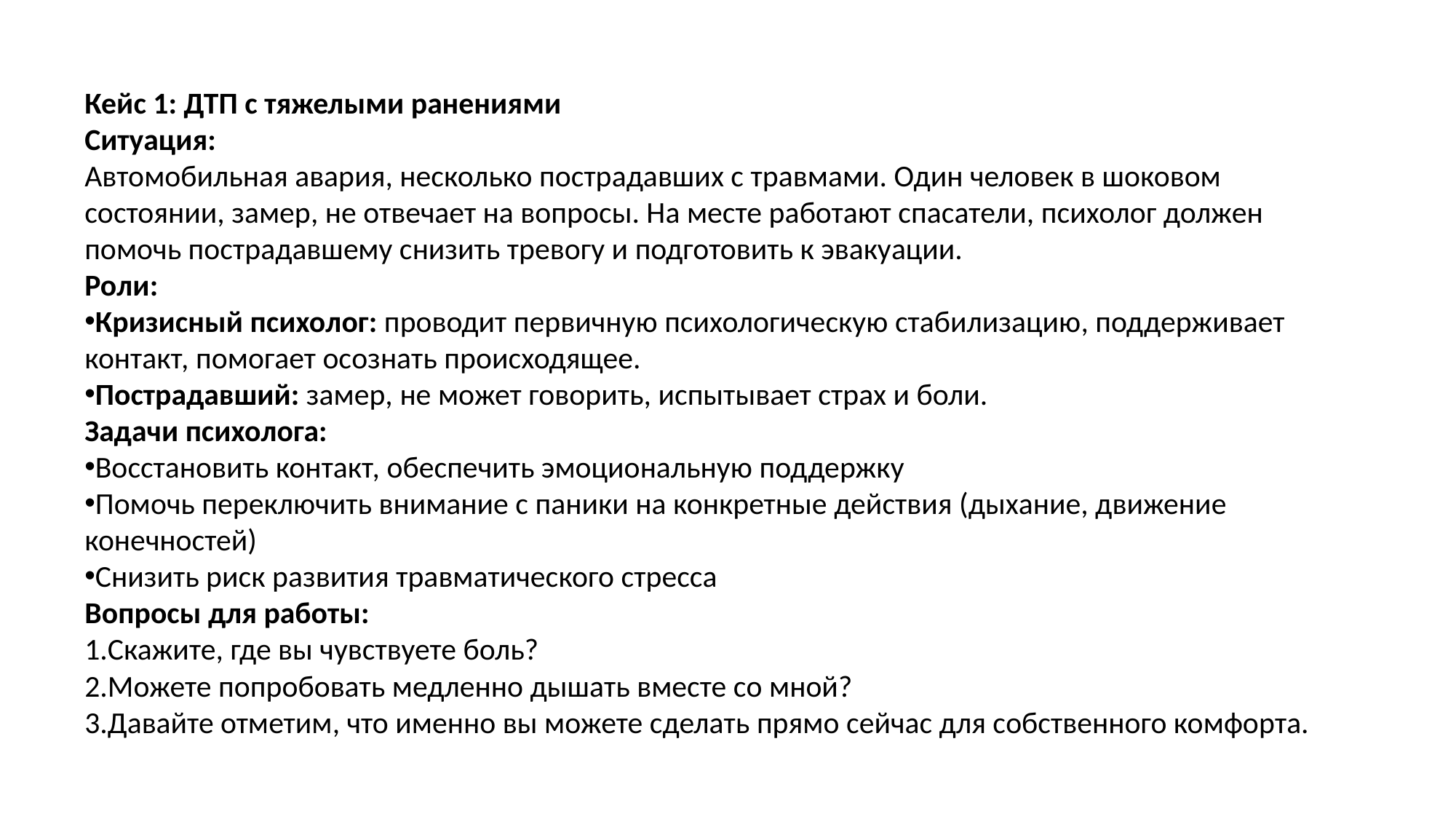

Кейс 1: ДТП с тяжелыми ранениями
Ситуация:
Автомобильная авария, несколько пострадавших с травмами. Один человек в шоковом состоянии, замер, не отвечает на вопросы. На месте работают спасатели, психолог должен помочь пострадавшему снизить тревогу и подготовить к эвакуации.
Роли:
Кризисный психолог: проводит первичную психологическую стабилизацию, поддерживает контакт, помогает осознать происходящее.
Пострадавший: замер, не может говорить, испытывает страх и боли.
Задачи психолога:
Восстановить контакт, обеспечить эмоциональную поддержку
Помочь переключить внимание с паники на конкретные действия (дыхание, движение конечностей)
Снизить риск развития травматического стресса
Вопросы для работы:
Скажите, где вы чувствуете боль?
Можете попробовать медленно дышать вместе со мной?
Давайте отметим, что именно вы можете сделать прямо сейчас для собственного комфорта.